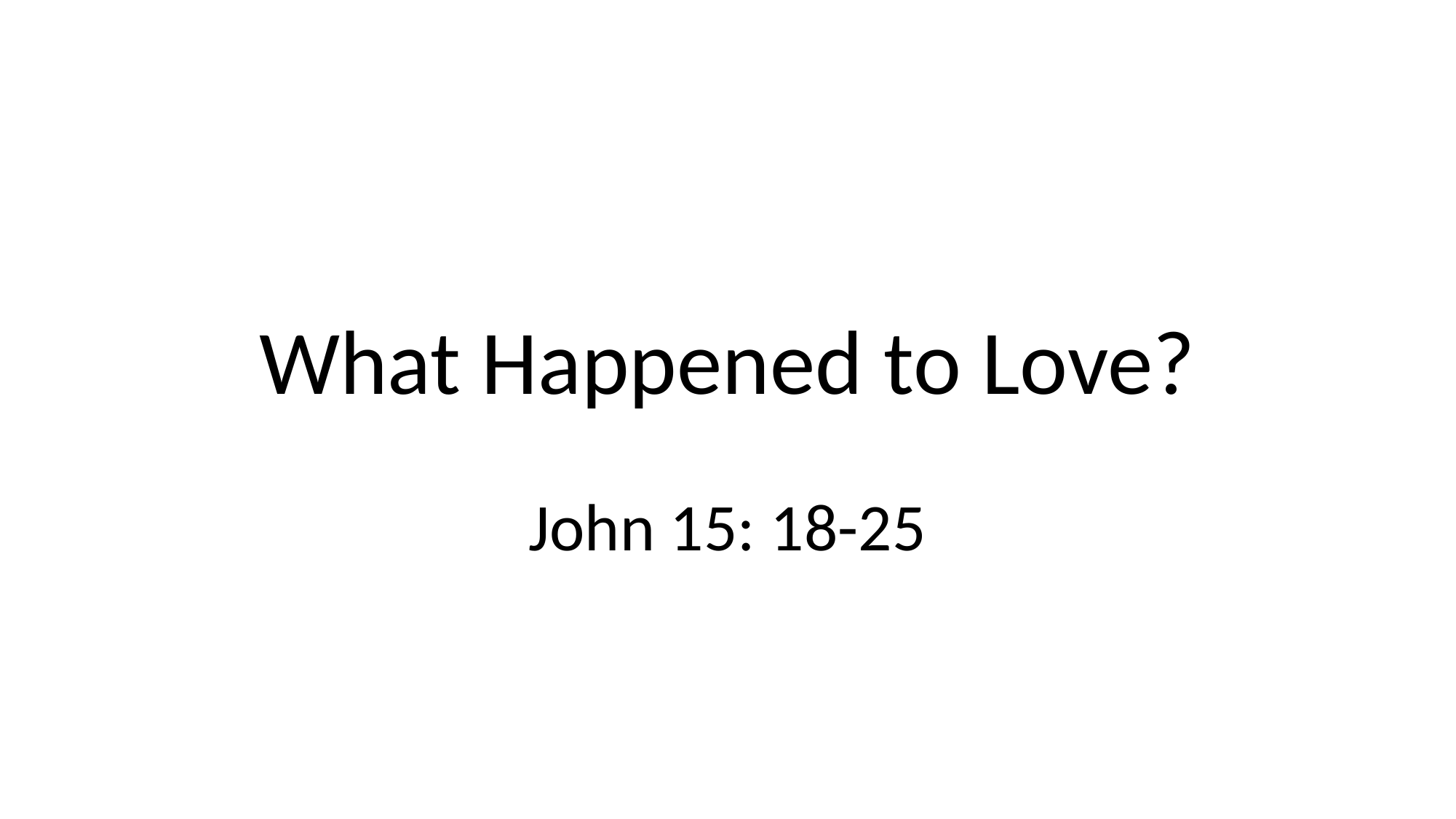

# What Happened to Love?
John 15: 18-25